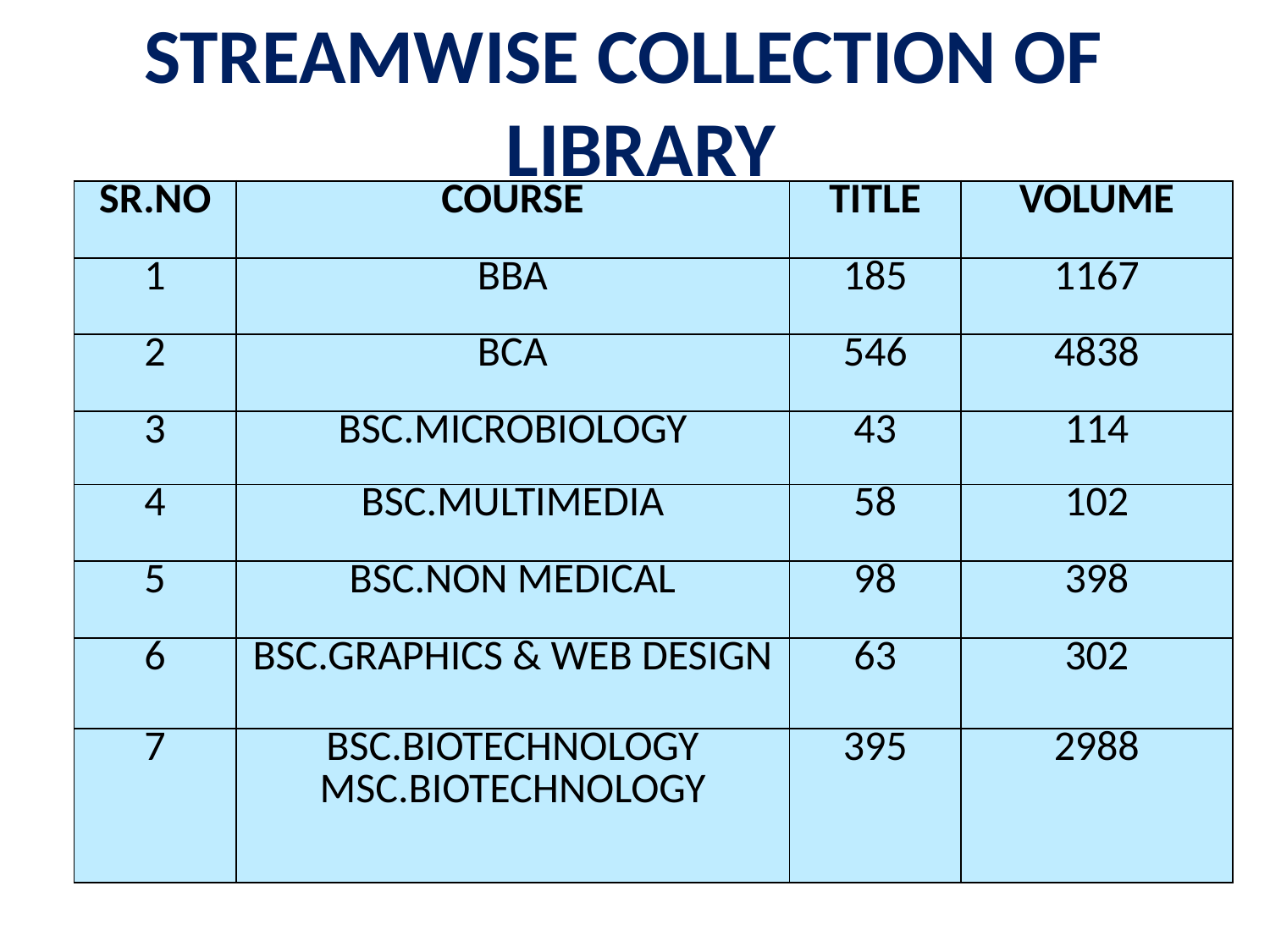

STREAMWISE COLLECTION OF
  LIBRARY
| SR.NO | COURSE | TITLE | VOLUME |
| --- | --- | --- | --- |
| 1 | BBA | 185 | 1167 |
| 2 | BCA | 546 | 4838 |
| 3 | BSC.MICROBIOLOGY | 43 | 114 |
| 4 | BSC.MULTIMEDIA | 58 | 102 |
| 5 | BSC.NON MEDICAL | 98 | 398 |
| 6 | BSC.GRAPHICS & WEB DESIGN | 63 | 302 |
| 7 | BSC.BIOTECHNOLOGY MSC.BIOTECHNOLOGY | 395 | 2988 |